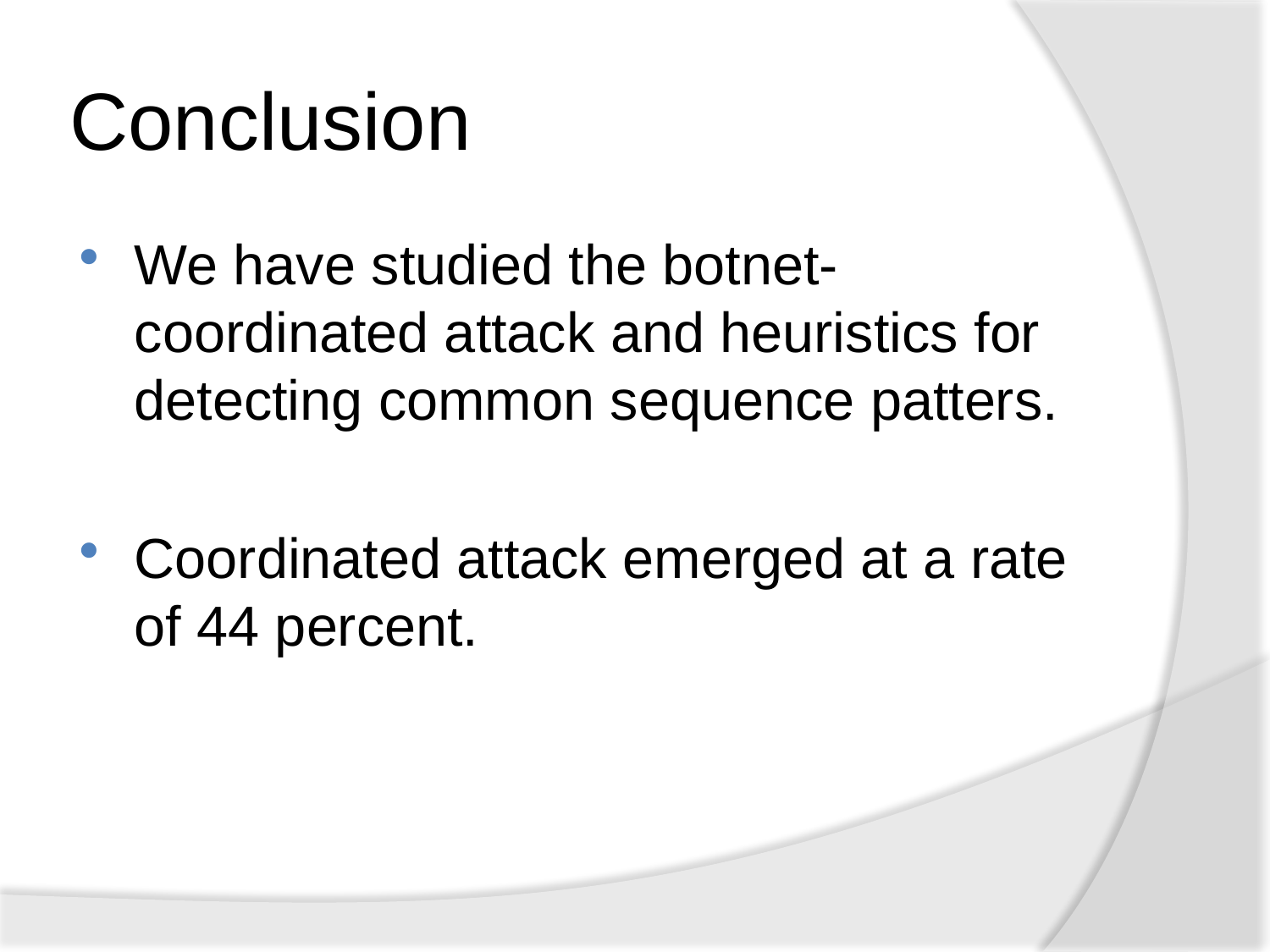

# Conclusion
We have studied the botnet-coordinated attack and heuristics for detecting common sequence patters.

Coordinated attack emerged at a rate of 44 percent.